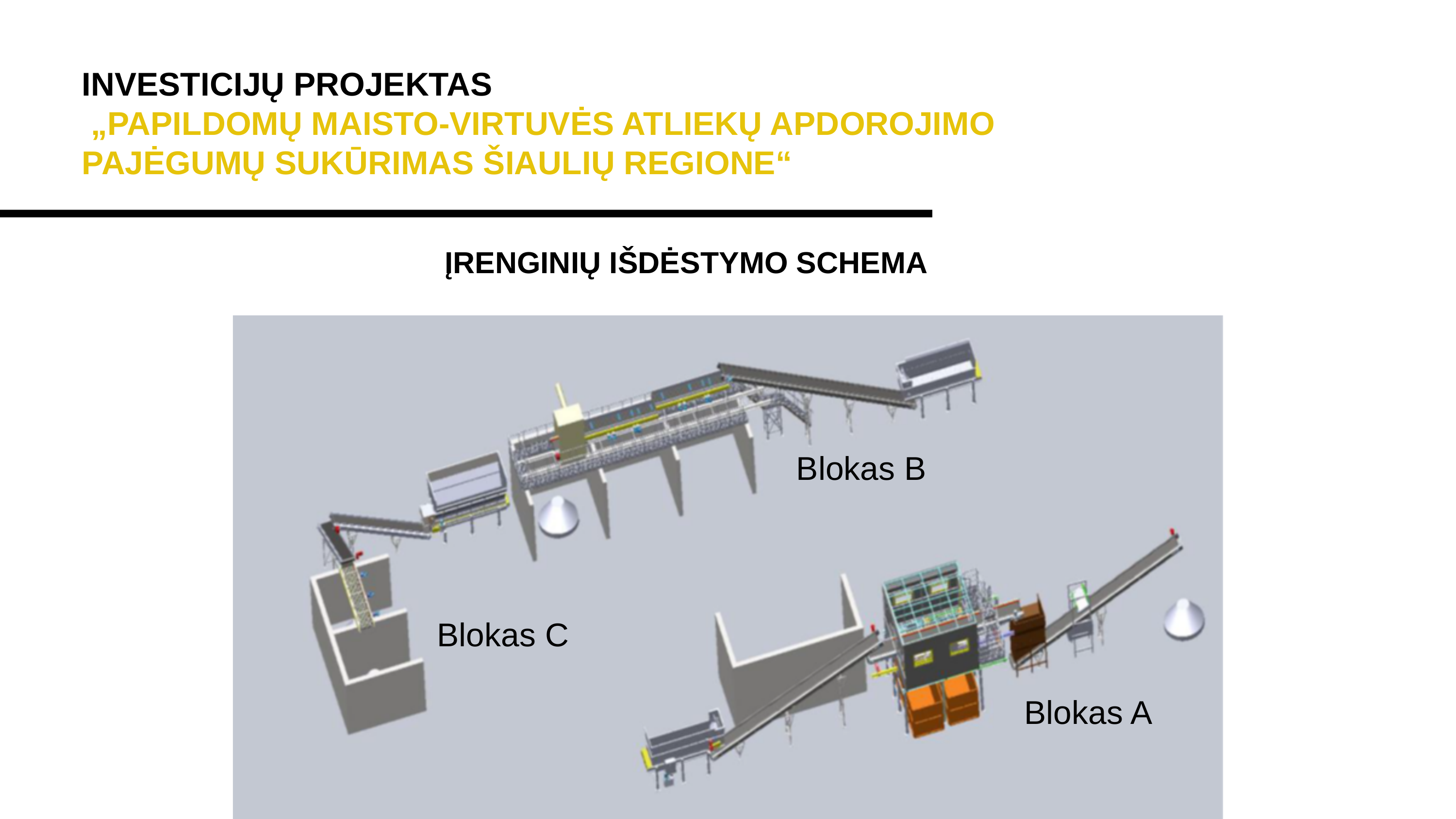

INVESTICIJŲ PROJEKTAS
 „PAPILDOMŲ MAISTO-VIRTUVĖS ATLIEKŲ APDOROJIMO PAJĖGUMŲ SUKŪRIMAS ŠIAULIŲ REGIONE“

ĮRENGINIŲ IŠDĖSTYMO SCHEMA

Blokas B
Blokas C
Blokas A